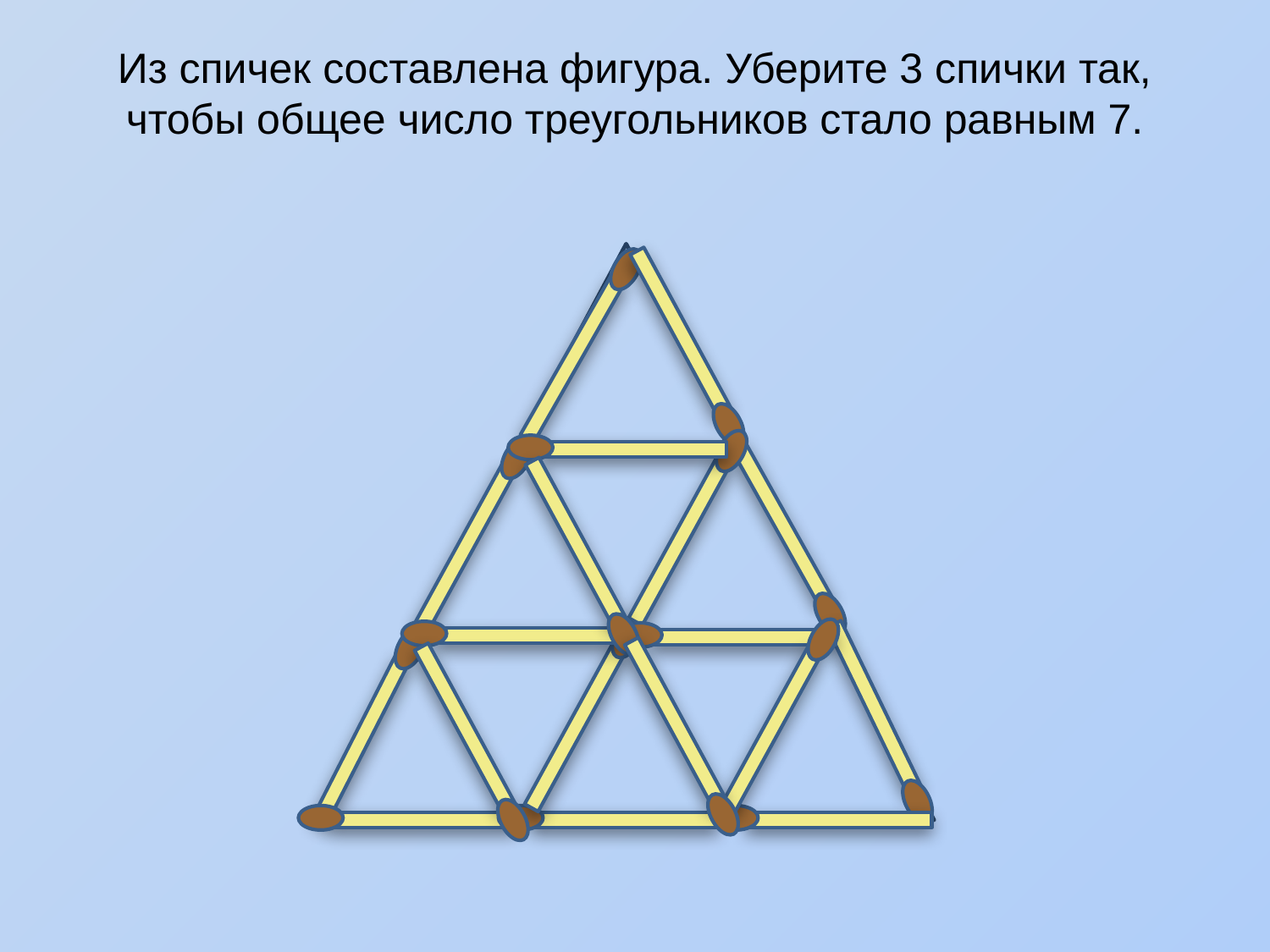

# Из спичек составлена фигура. Уберите 3 спички так, чтобы общее число треугольников стало равным 7.